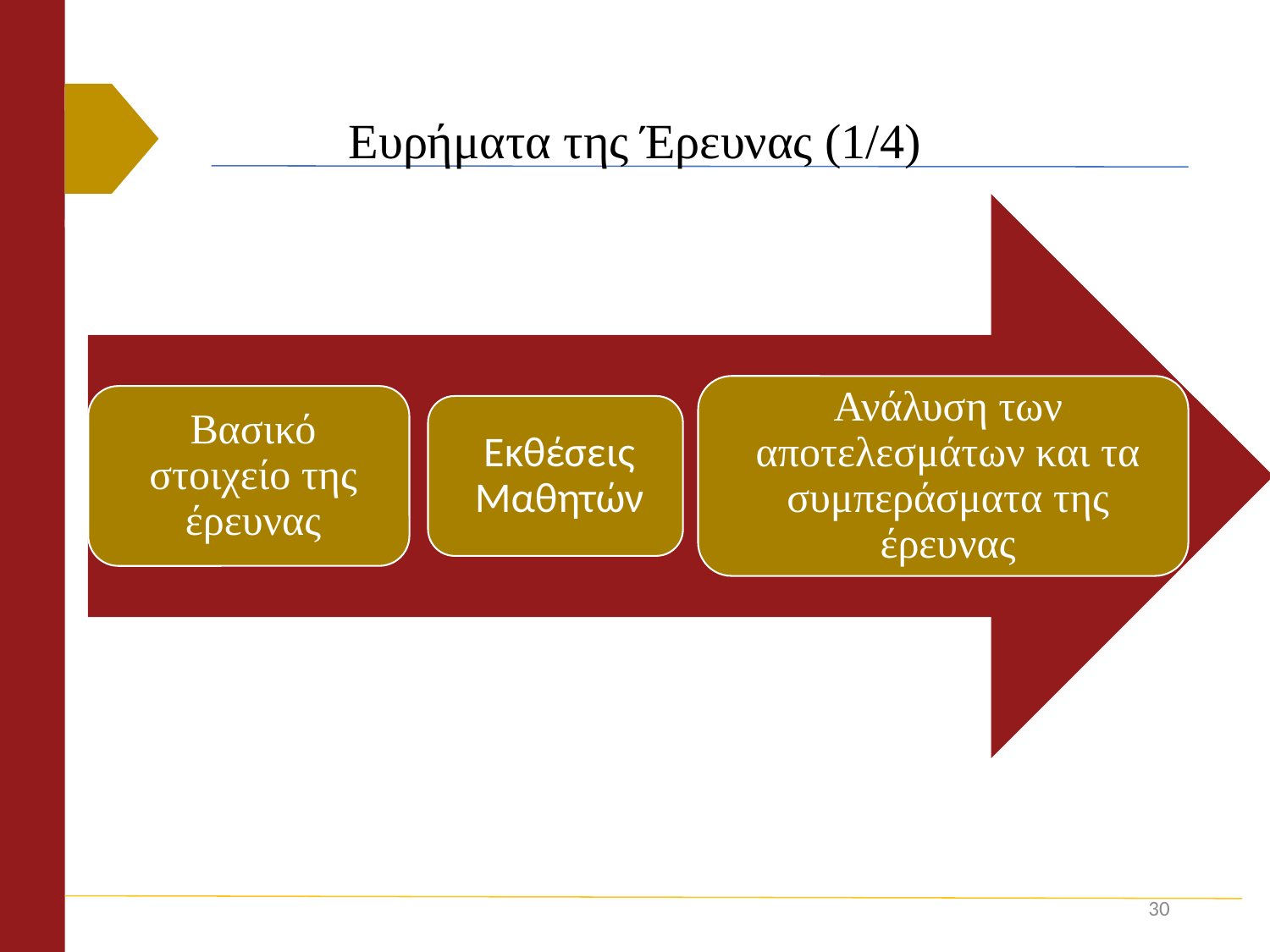

# Ευρήματα της Έρευνας (1/4)
Βασικό στοιχείο της έρευνας
Εκθέσεις Μαθητών
Ανάλυση των αποτελεσμάτων και τα συμπεράσματα της έρευνας
30